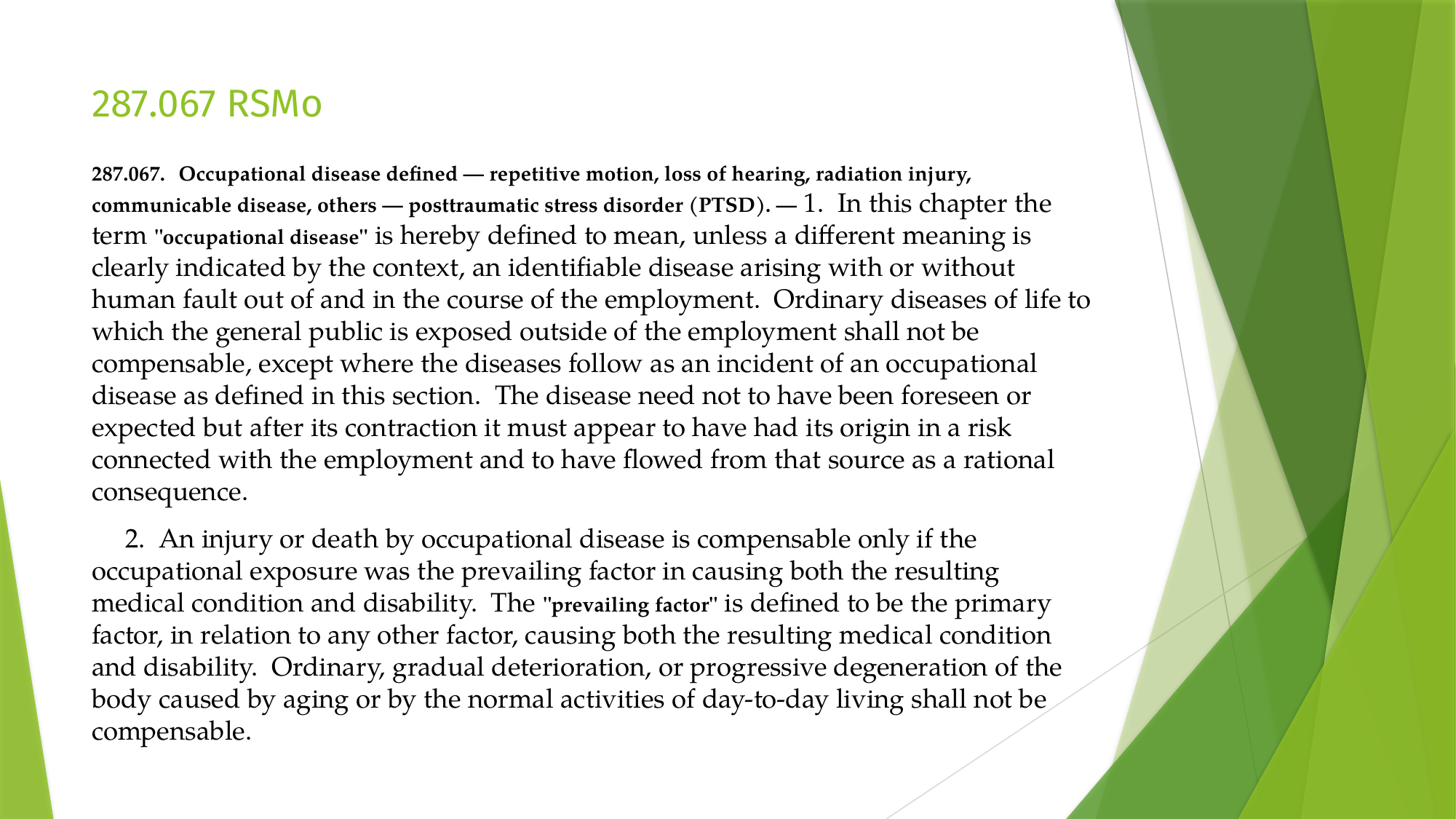

# 287.067 RSMo
287.067.  Occupational disease defined — repetitive motion, loss of hearing, radiation injury, communicable disease, others — posttraumatic stress disorder (PTSD). — 1.  In this chapter the term "occupational disease" is hereby defined to mean, unless a different meaning is clearly indicated by the context, an identifiable disease arising with or without human fault out of and in the course of the employment.  Ordinary diseases of life to which the general public is exposed outside of the employment shall not be compensable, except where the diseases follow as an incident of an occupational disease as defined in this section.  The disease need not to have been foreseen or expected but after its contraction it must appear to have had its origin in a risk connected with the employment and to have flowed from that source as a rational consequence.
  2.  An injury or death by occupational disease is compensable only if the occupational exposure was the prevailing factor in causing both the resulting medical condition and disability.  The "prevailing factor" is defined to be the primary factor, in relation to any other factor, causing both the resulting medical condition and disability.  Ordinary, gradual deterioration, or progressive degeneration of the body caused by aging or by the normal activities of day-to-day living shall not be compensable.